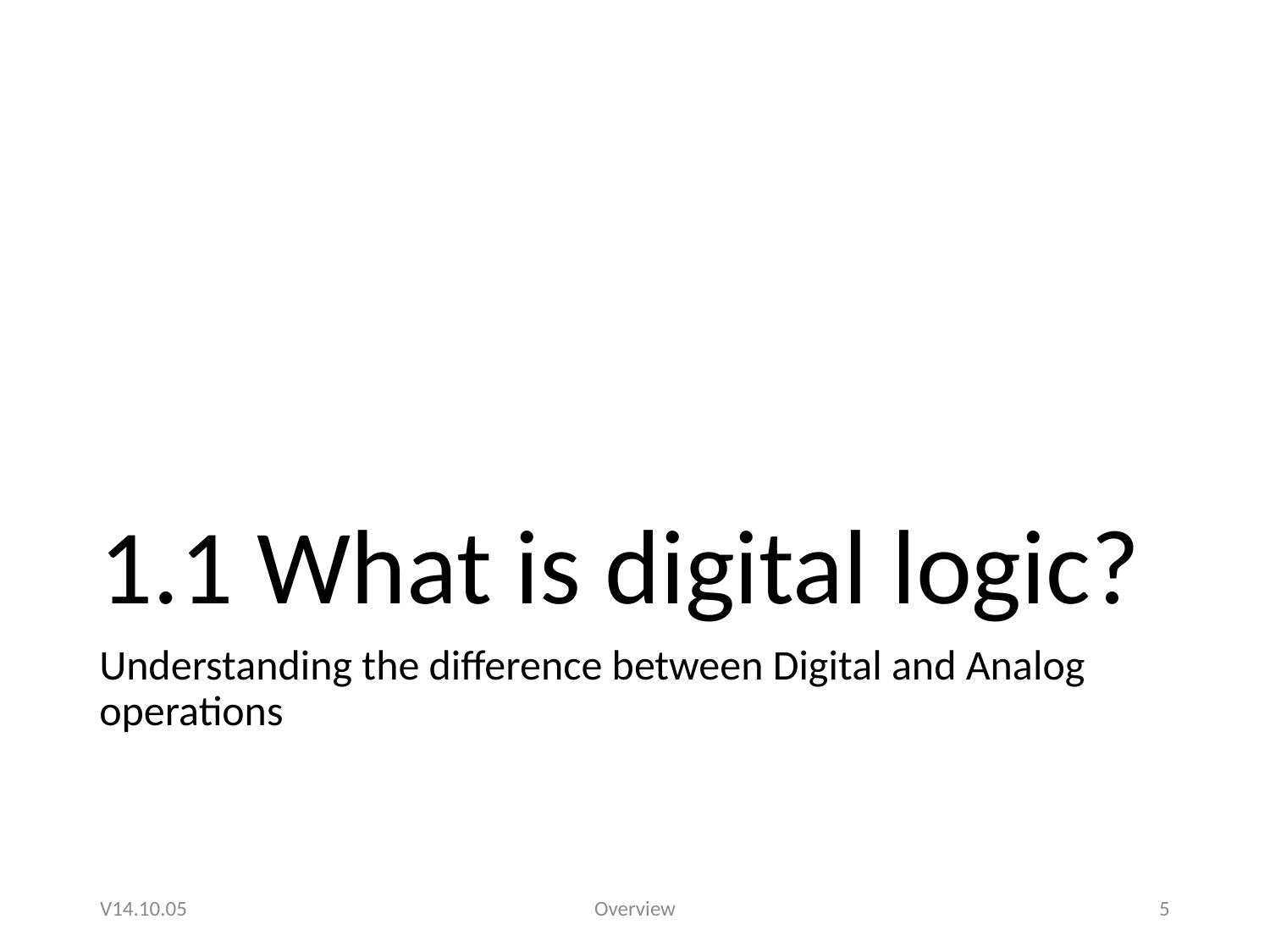

# 1.1 What is digital logic?
Understanding the difference between Digital and Analog operations
V14.10.05
Overview
5